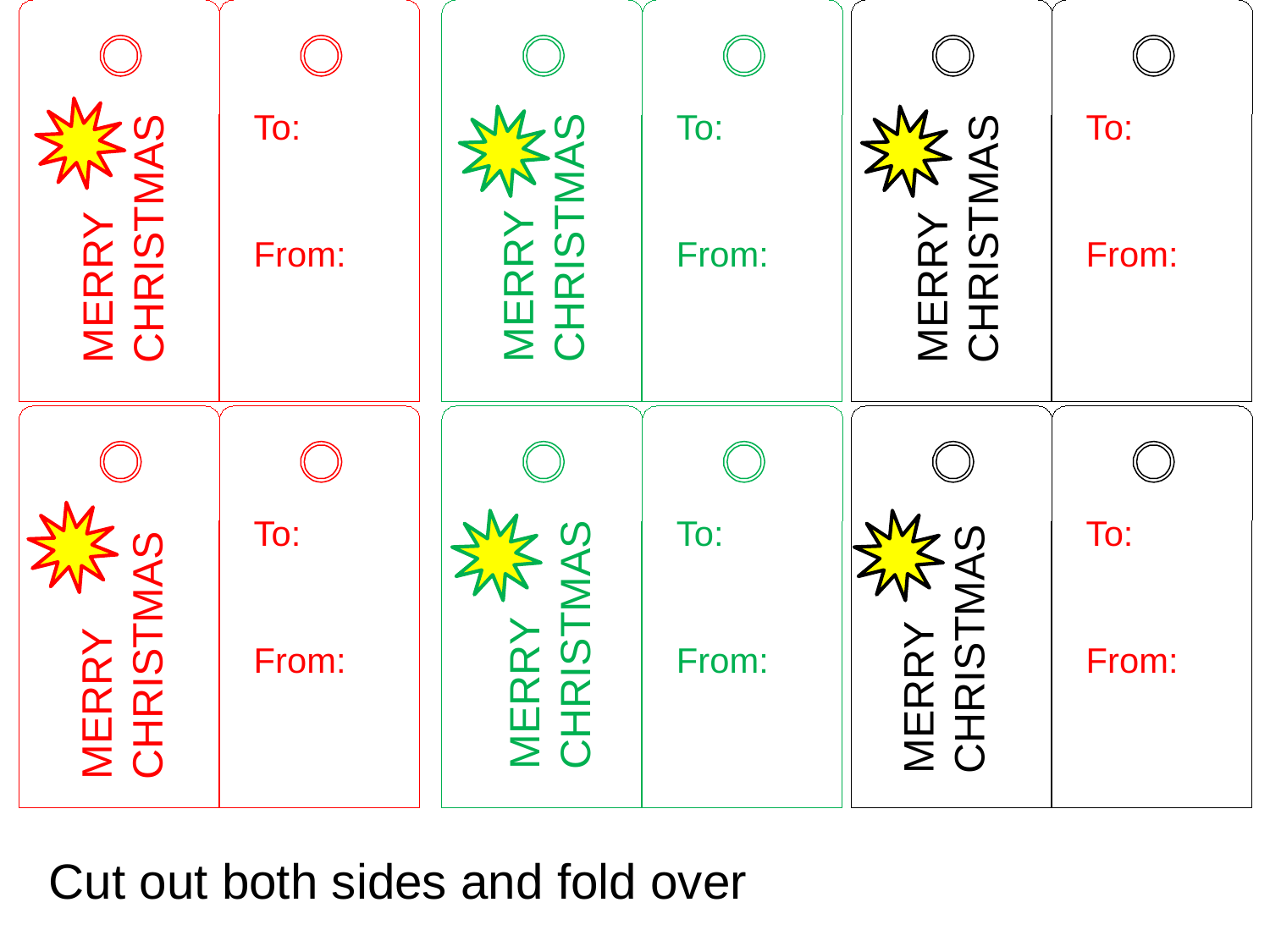

To:

From:
To:

From:
To:

From:

MERRY CHRISTMAS
MERRY CHRISTMAS
MERRY CHRISTMAS

To:

From:
To:

From:
To:

From:

MERRY CHRISTMAS
MERRY CHRISTMAS
MERRY CHRISTMAS
Cut out both sides and fold over